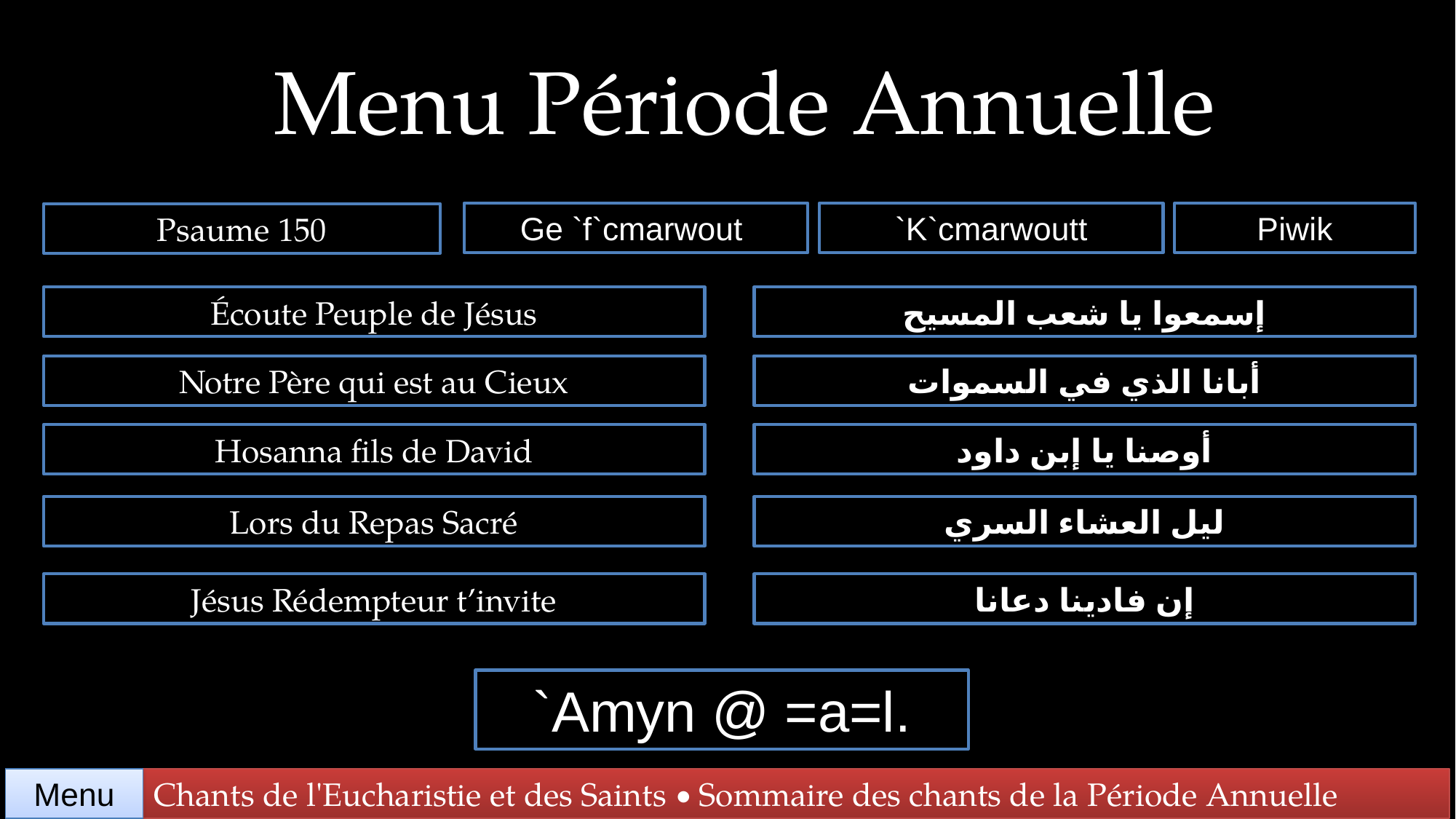

Menu Période Annuelle
`K`cmarwoutt
Piwik
Ge `f`cmarwout
Psaume 150
Écoute Peuple de Jésus
إسمعوا يا شعب المسيح
Notre Père qui est au Cieux
أبانا الذي في السموات
Hosanna fils de David
أوصنا يا إبن داود
Lors du Repas Sacré
ليل العشاء السري
Jésus Rédempteur t’invite
إن فادينا دعانا
`Amyn @ =a=l.
Chants de l'Eucharistie et des Saints • Sommaire des chants de la Période Annuelle
Menu